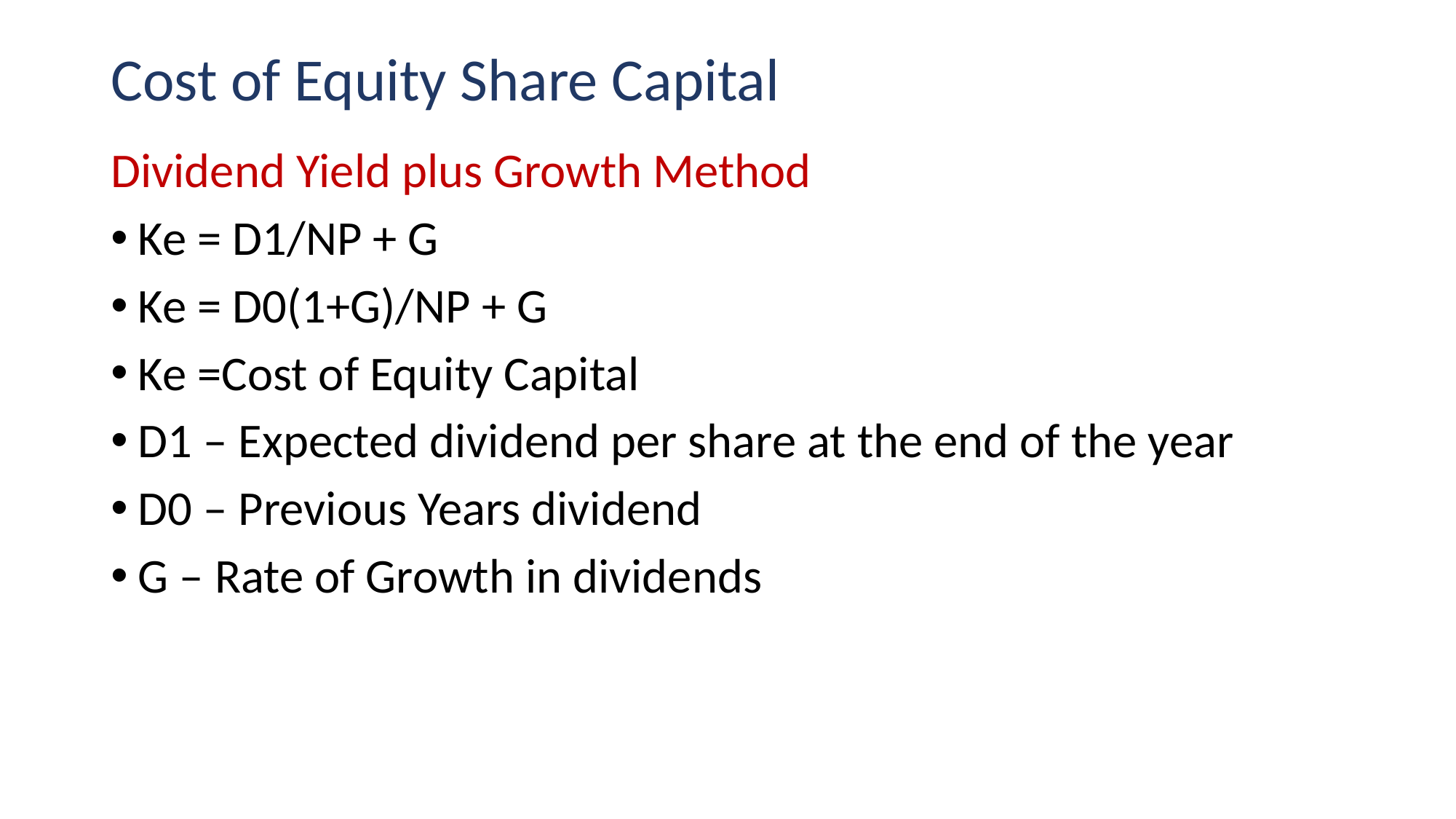

# Cost of Equity Share Capital
Dividend Yield plus Growth Method
Ke = D1/NP + G
Ke = D0(1+G)/NP + G
Ke =Cost of Equity Capital
D1 – Expected dividend per share at the end of the year
D0 – Previous Years dividend
G – Rate of Growth in dividends